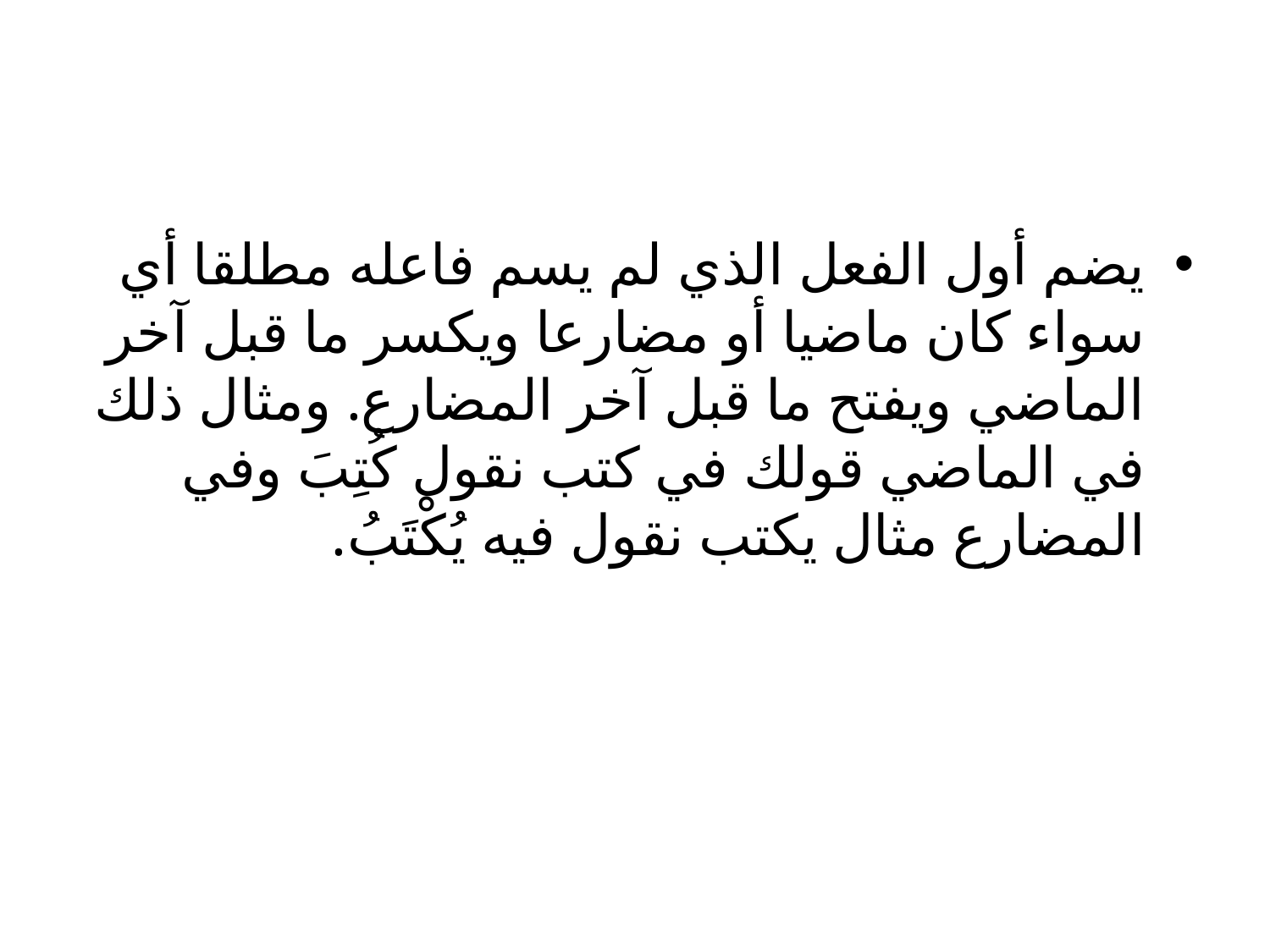

#
يضم أول الفعل الذي لم يسم فاعله مطلقا أي سواء كان ماضيا أو مضارعا ويكسر ما قبل آخر الماضي ويفتح ما قبل آخر المضارع. ومثال ذلك في الماضي قولك في كتب نقول كُتِبَ وفي المضارع مثال يكتب نقول فيه يُكْتَبُ.